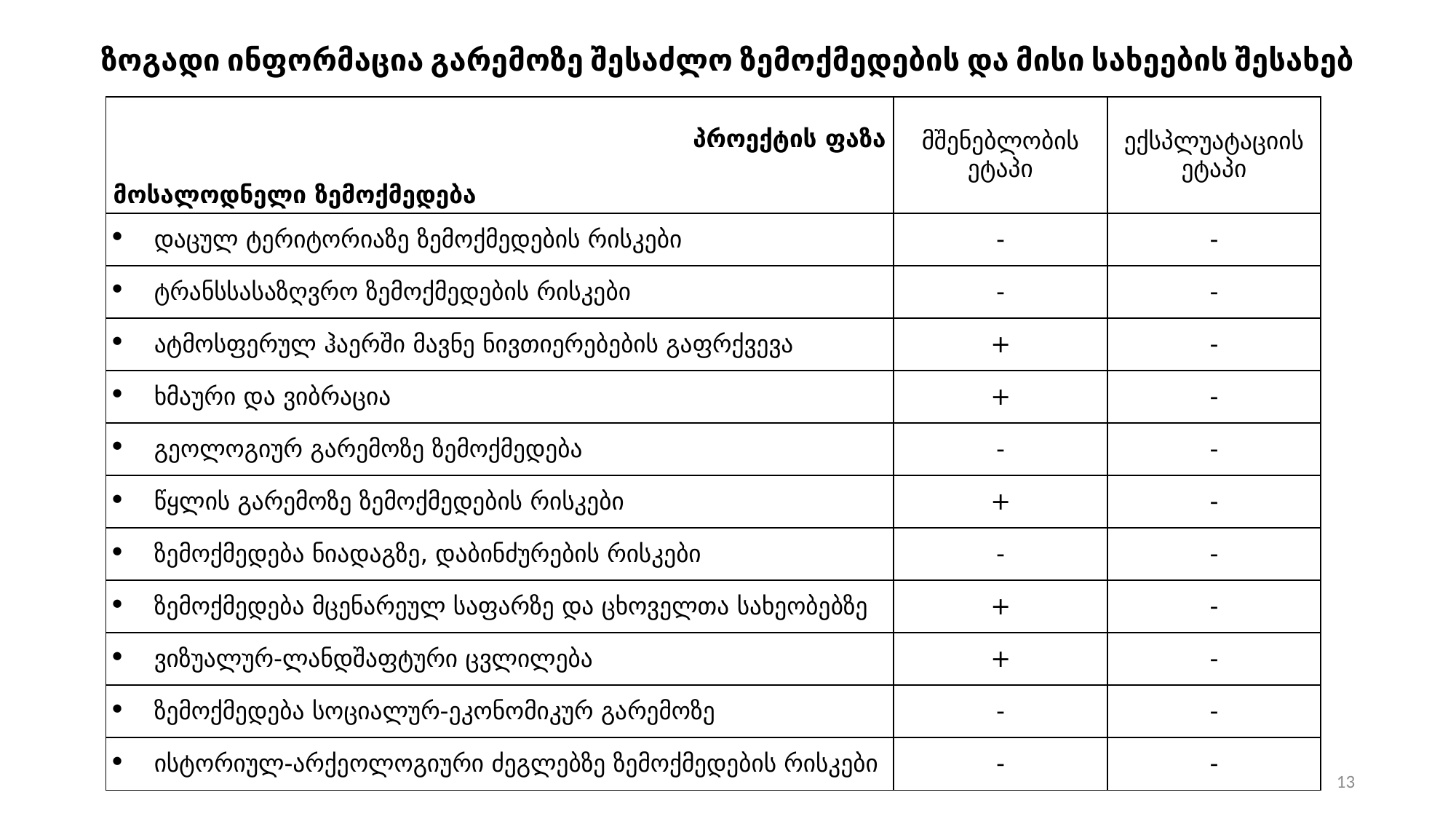

ზოგადი ინფორმაცია გარემოზე შესაძლო ზემოქმედების და მისი სახეების შესახებ
| პროექტის ფაზა   მოსალოდნელი ზემოქმედება | მშენებლობის ეტაპი | ექსპლუატაციის ეტაპი |
| --- | --- | --- |
| დაცულ ტერიტორიაზე ზემოქმედების რისკები | - | - |
| ტრანსსასაზღვრო ზემოქმედების რისკები | - | - |
| ატმოსფერულ ჰაერში მავნე ნივთიერებების გაფრქვევა | + | - |
| ხმაური და ვიბრაცია | + | - |
| გეოლოგიურ გარემოზე ზემოქმედება | - | - |
| წყლის გარემოზე ზემოქმედების რისკები | + | - |
| ზემოქმედება ნიადაგზე, დაბინძურების რისკები | - | - |
| ზემოქმედება მცენარეულ საფარზე და ცხოველთა სახეობებზე | + | - |
| ვიზუალურ-ლანდშაფტური ცვლილება | + | - |
| ზემოქმედება სოციალურ-ეკონომიკურ გარემოზე | - | - |
| ისტორიულ-არქეოლოგიური ძეგლებზე ზემოქმედების რისკები | - | - |
13